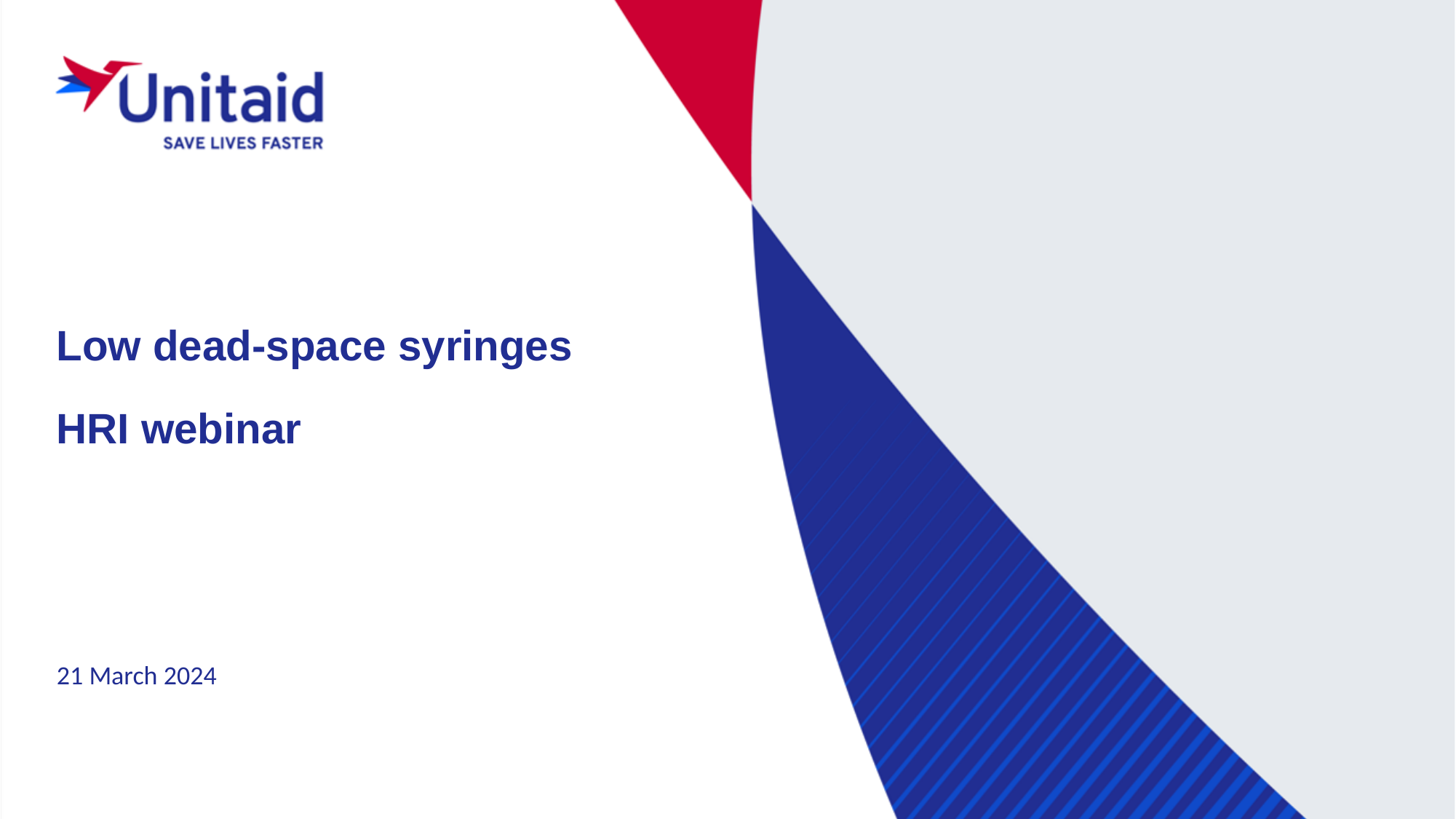

# Low dead-space syringes HRI webinar
21 March 2024